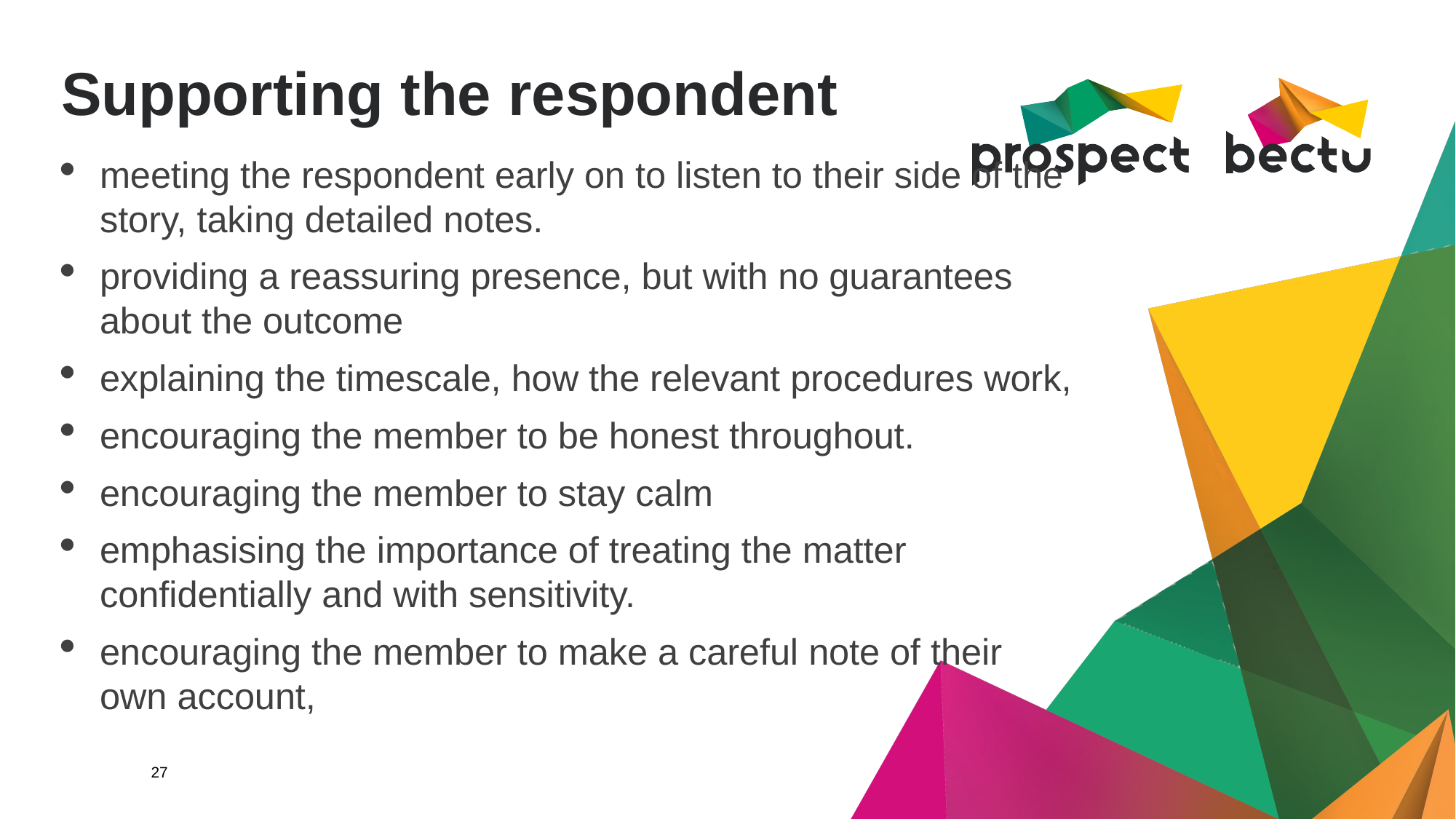

Supporting the respondent
meeting the respondent early on to listen to their side of the story, taking detailed notes.
providing a reassuring presence, but with no guarantees about the outcome
explaining the timescale, how the relevant procedures work,
encouraging the member to be honest throughout.
encouraging the member to stay calm
emphasising the importance of treating the matter confidentially and with sensitivity.
encouraging the member to make a careful note of their own account,